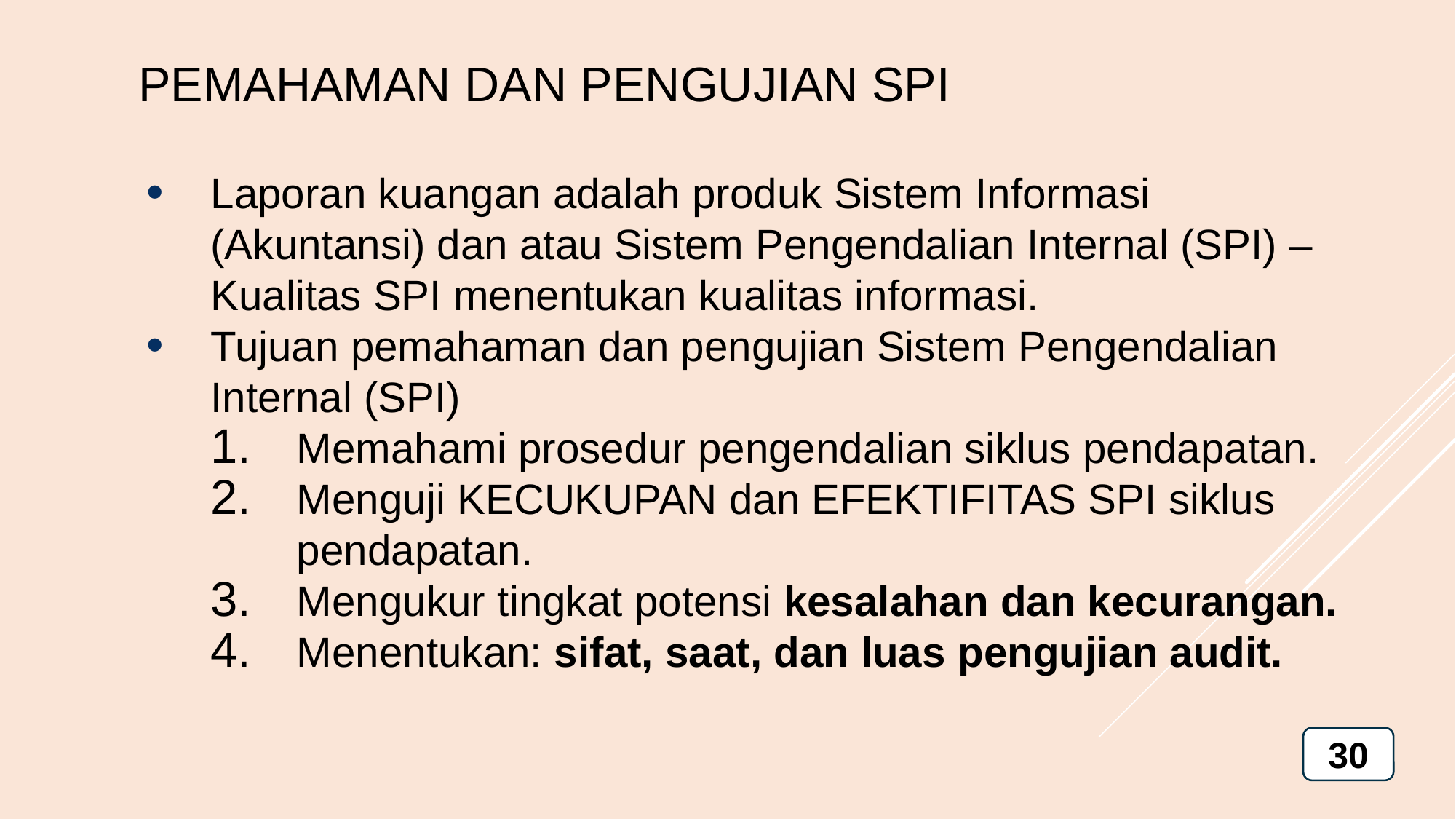

PEMAHAMAN DAN PENGUJIAN SPI
Laporan kuangan adalah produk Sistem Informasi (Akuntansi) dan atau Sistem Pengendalian Internal (SPI) – Kualitas SPI menentukan kualitas informasi.
Tujuan pemahaman dan pengujian Sistem Pengendalian Internal (SPI)
Memahami prosedur pengendalian siklus pendapatan.
Menguji KECUKUPAN dan EFEKTIFITAS SPI siklus pendapatan.
Mengukur tingkat potensi kesalahan dan kecurangan.
Menentukan: sifat, saat, dan luas pengujian audit.